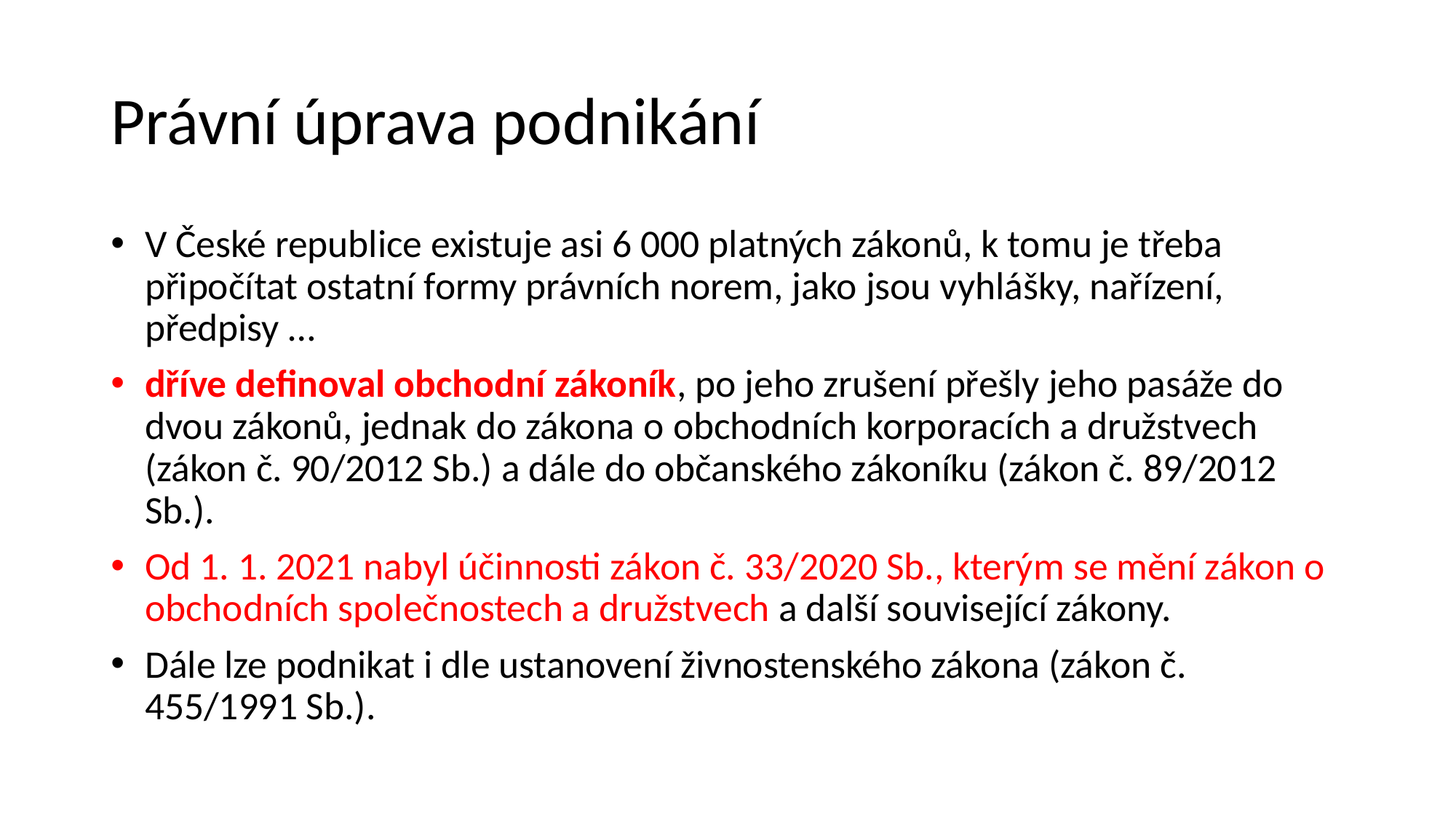

# Právní úprava podnikání
V České republice existuje asi 6 000 platných zákonů, k tomu je třeba připočítat ostatní formy právních norem, jako jsou vyhlášky, nařízení, předpisy …
dříve definoval obchodní zákoník, po jeho zrušení přešly jeho pasáže do dvou zákonů, jednak do zákona o obchodních korporacích a družstvech (zákon č. 90/2012 Sb.) a dále do občanského zákoníku (zákon č. 89/2012 Sb.).
Od 1. 1. 2021 nabyl účinnosti zákon č. 33/2020 Sb., kterým se mění zákon o obchodních společnostech a družstvech a další související zákony.
Dále lze podnikat i dle ustanovení živnostenského zákona (zákon č. 455/1991 Sb.).